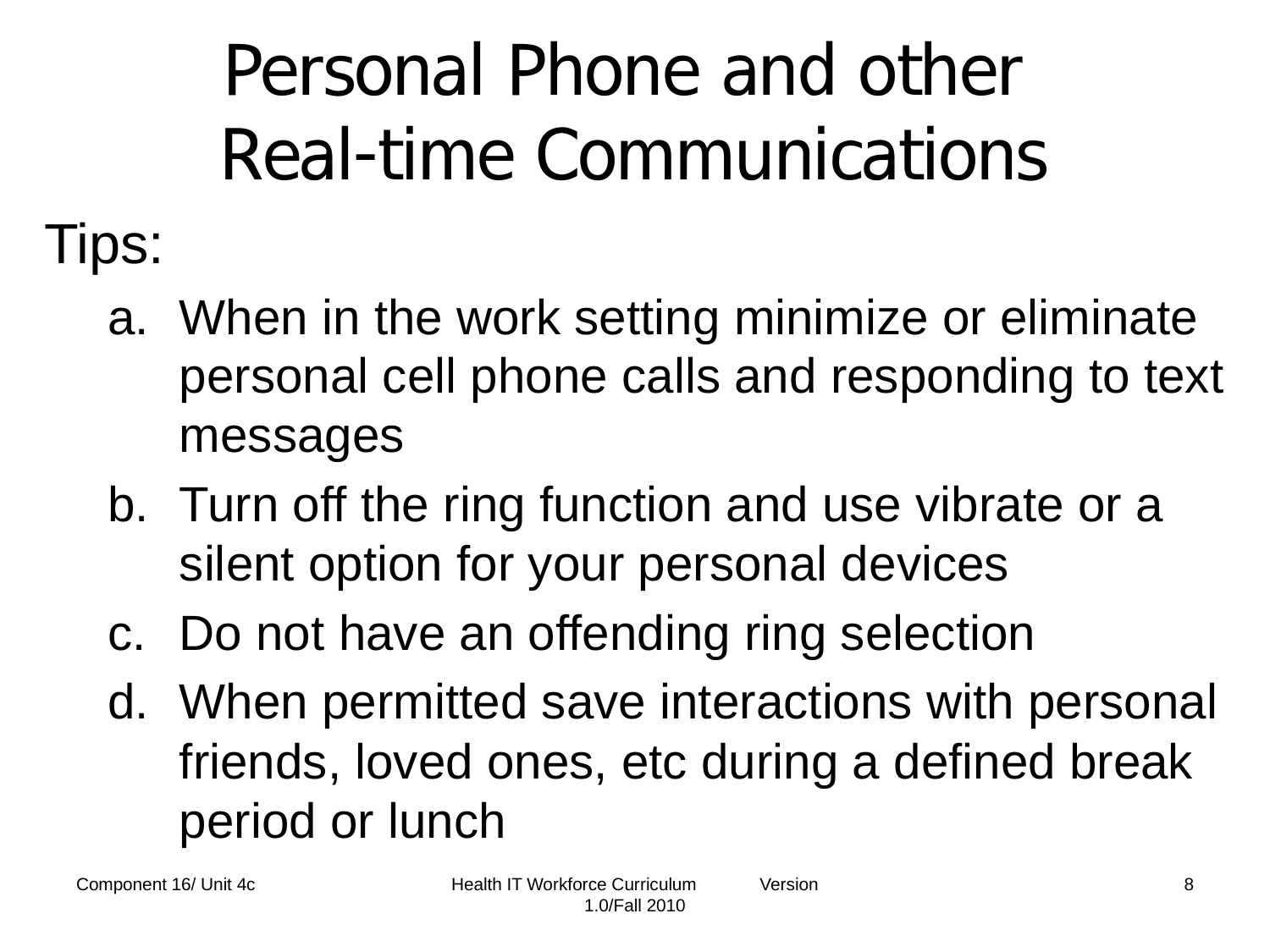

# Personal Phone and other Real-time Communications
Tips:
When in the work setting minimize or eliminate personal cell phone calls and responding to text messages
Turn off the ring function and use vibrate or a silent option for your personal devices
Do not have an offending ring selection
When permitted save interactions with personal friends, loved ones, etc during a defined break period or lunch
Component 16/ Unit 4c
Health IT Workforce Curriculum             Version 1.0/Fall 2010
8